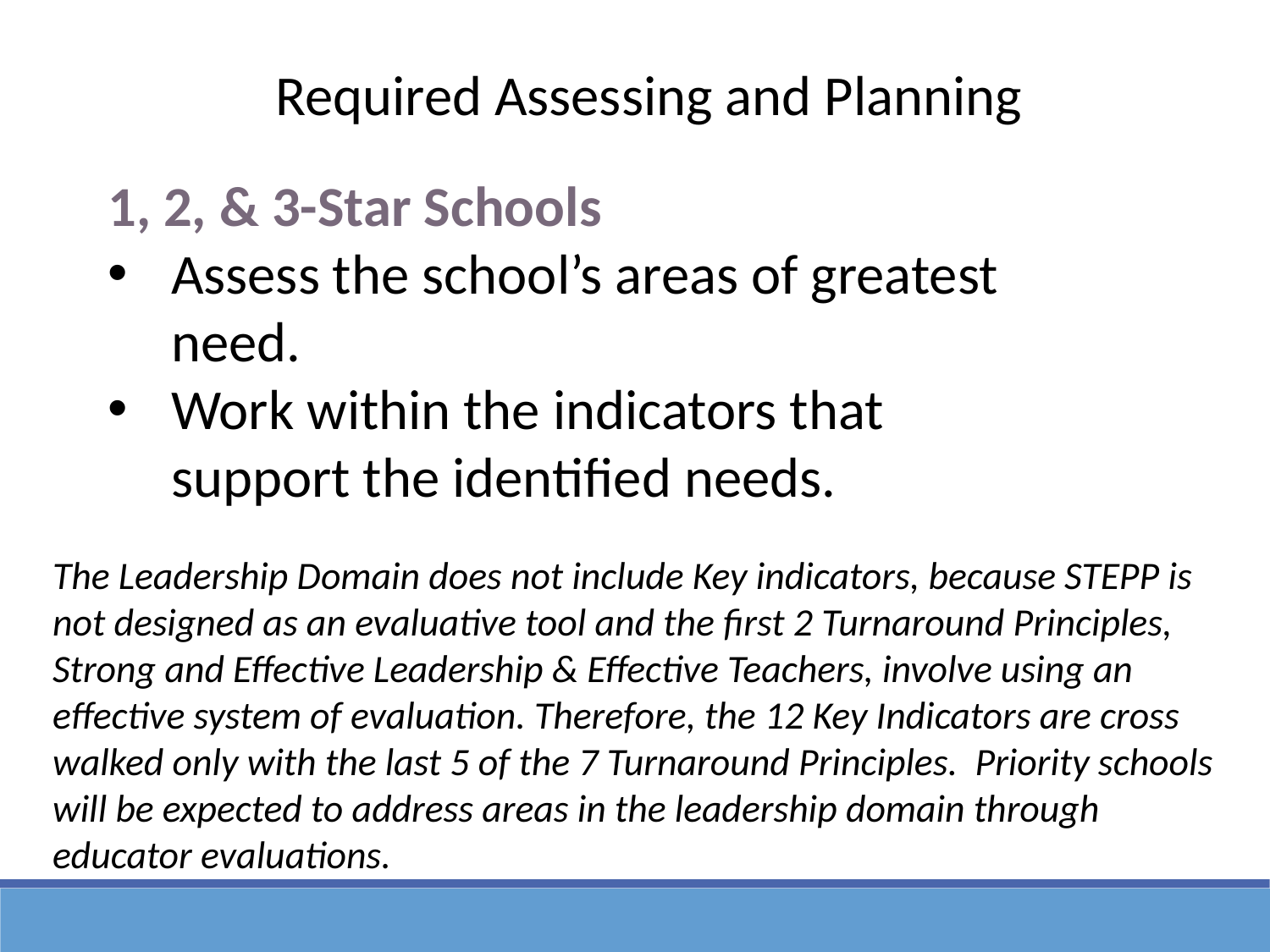

Required Assessing and Planning
1, 2, & 3-Star Schools
Assess the school’s areas of greatest need.
Work within the indicators that support the identified needs.
The Leadership Domain does not include Key indicators, because STEPP is not designed as an evaluative tool and the first 2 Turnaround Principles, Strong and Effective Leadership & Effective Teachers, involve using an effective system of evaluation. Therefore, the 12 Key Indicators are cross walked only with the last 5 of the 7 Turnaround Principles.  Priority schools will be expected to address areas in the leadership domain through educator evaluations.